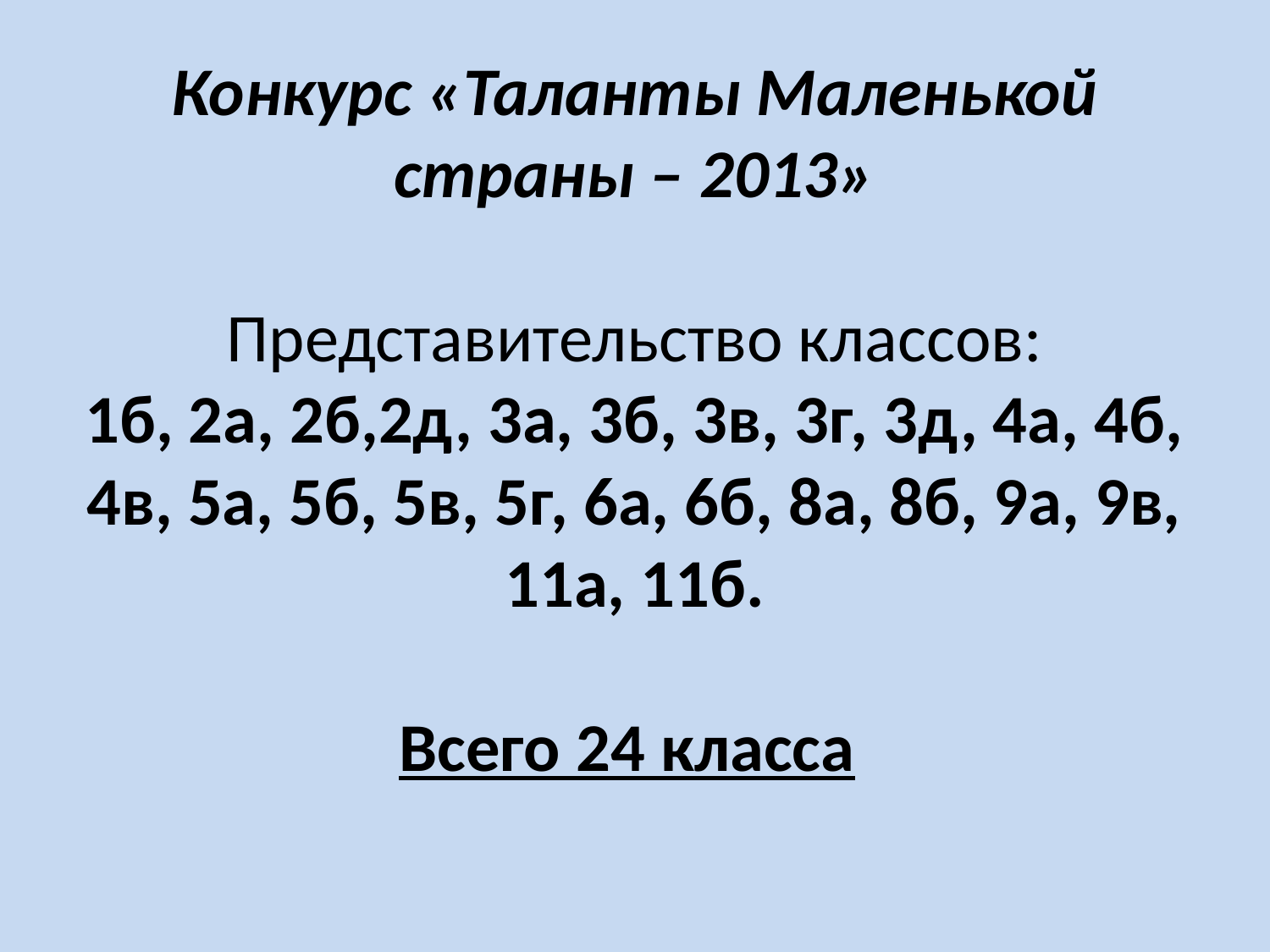

# Конкурс «Таланты Маленькой страны – 2013»   Представительство классов: 1б, 2а, 2б,2д, 3а, 3б, 3в, 3г, 3д, 4а, 4б, 4в, 5а, 5б, 5в, 5г, 6а, 6б, 8а, 8б, 9а, 9в, 11а, 11б.   Всего 24 класса